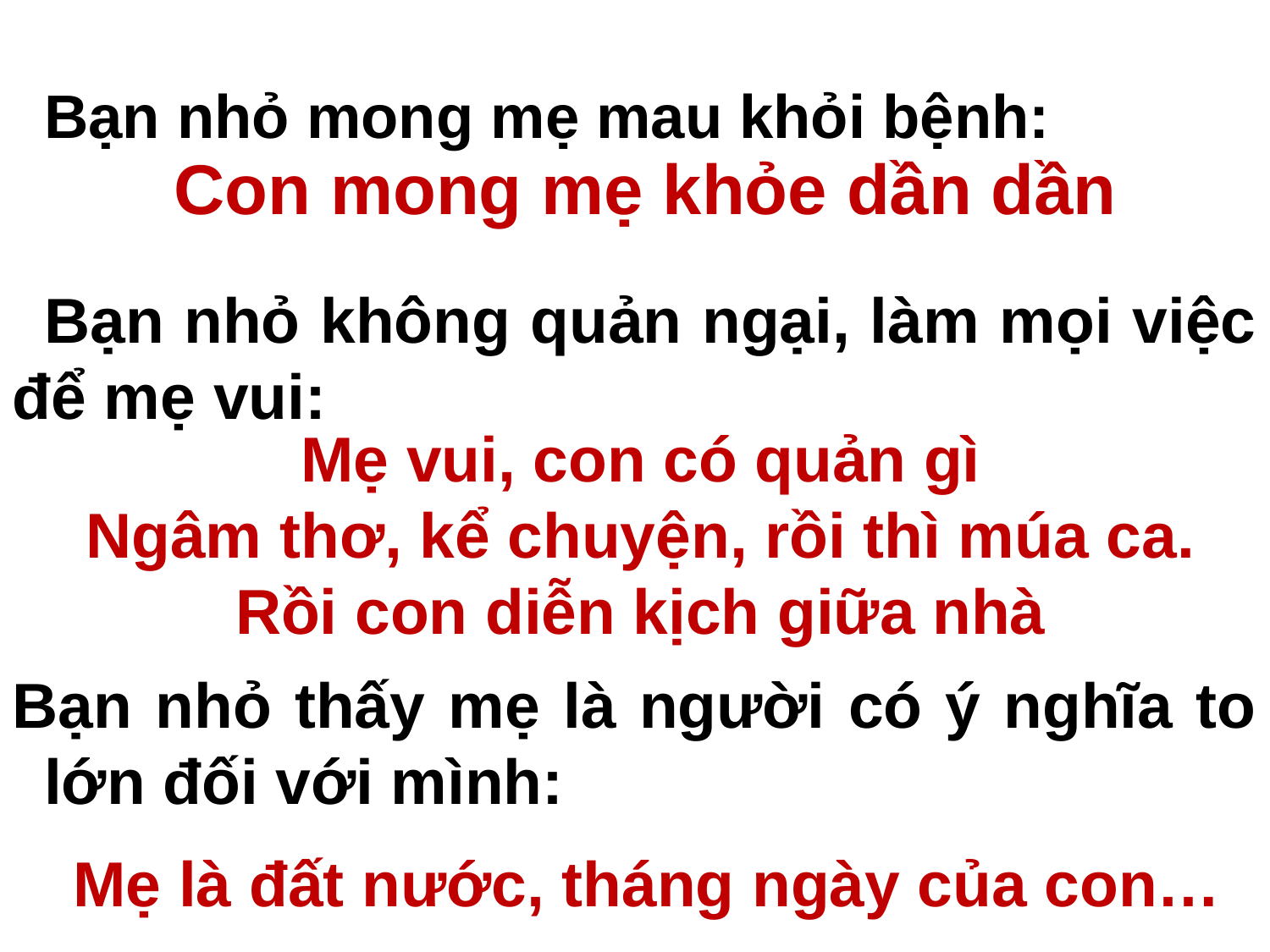

Bạn nhỏ mong mẹ mau khỏi bệnh:
Con mong mẹ khỏe dần dần
Bạn nhỏ không quản ngại, làm mọi việc để mẹ vui:
Mẹ vui, con có quản gì
Ngâm thơ, kể chuyện, rồi thì múa ca.
Rồi con diễn kịch giữa nhà
Bạn nhỏ thấy mẹ là người có ý nghĩa to lớn đối với mình:
Mẹ là đất nước, tháng ngày của con…